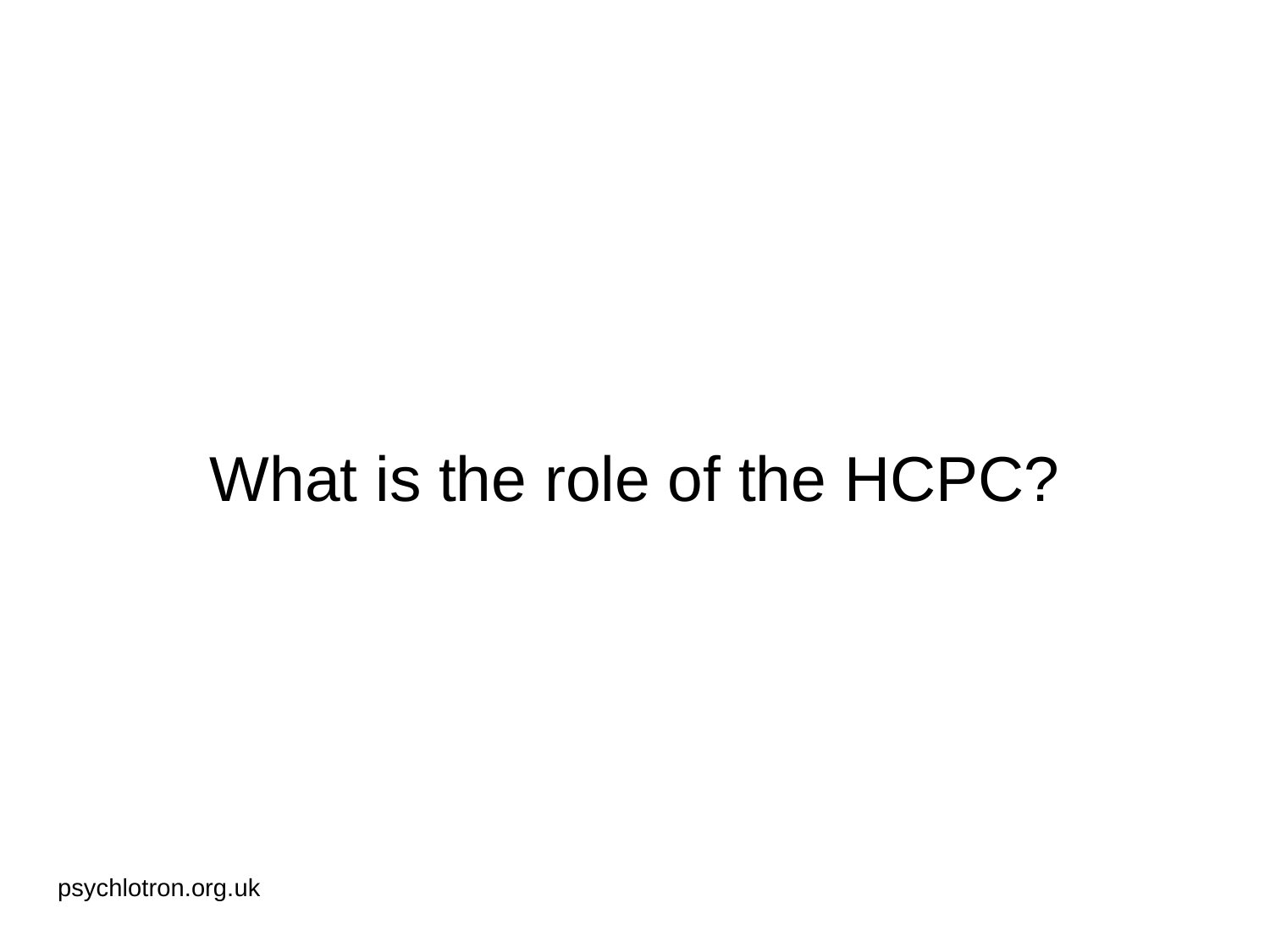

# What is the role of the HCPC?